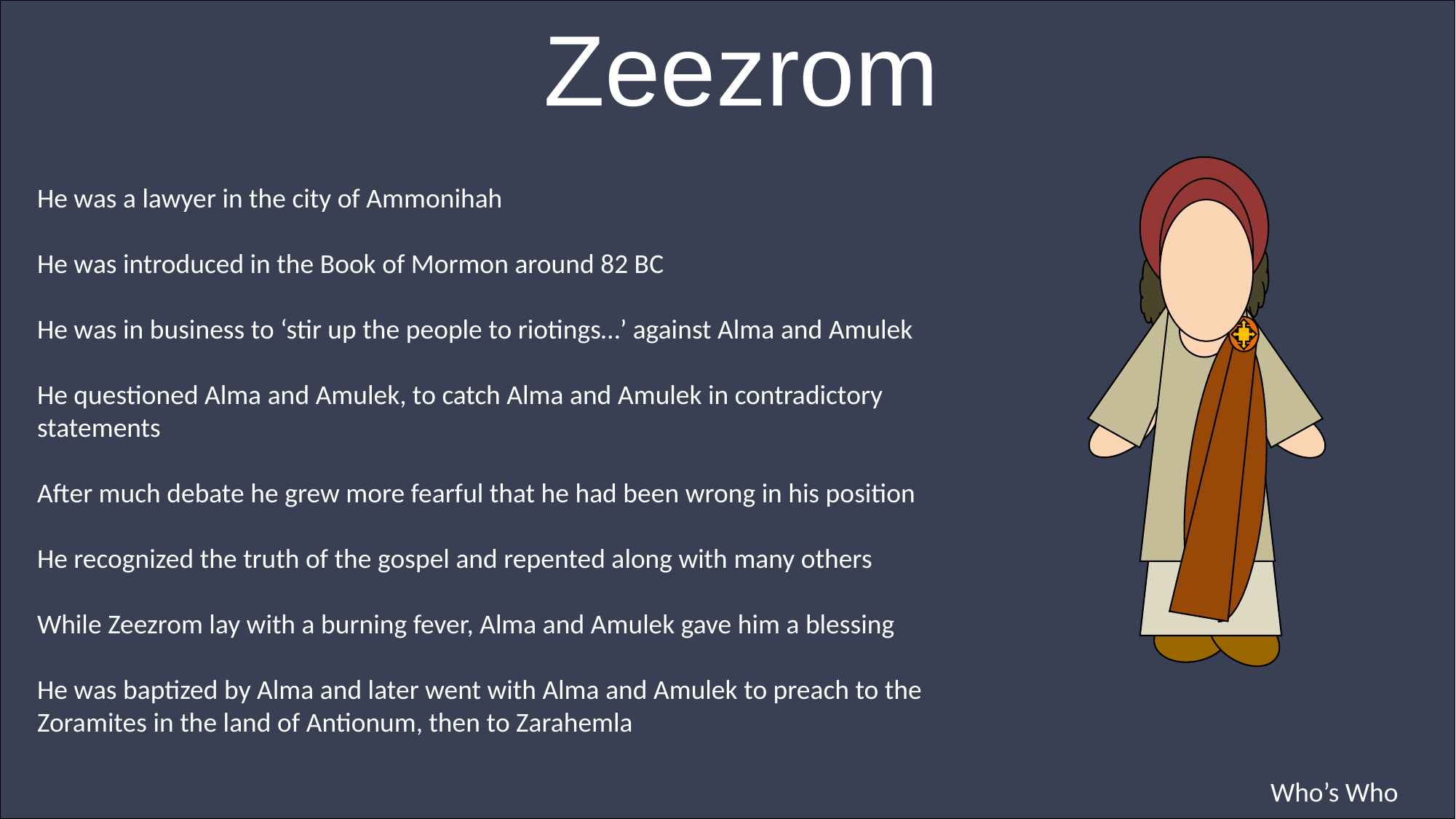

Zeezrom

He was a lawyer in the city of Ammonihah

He was introduced in the Book of Mormon around 82 BC

He was in business to ‘stir up the people to riotings…’ against Alma and Amulek

He questioned Alma and Amulek, to catch Alma and Amulek in contradictory statements

After much debate he grew more fearful that he had been wrong in his position

He recognized the truth of the gospel and repented along with many others

While Zeezrom lay with a burning fever, Alma and Amulek gave him a blessing

He was baptized by Alma and later went with Alma and Amulek to preach to the Zoramites in the land of Antionum, then to Zarahemla
Who’s Who